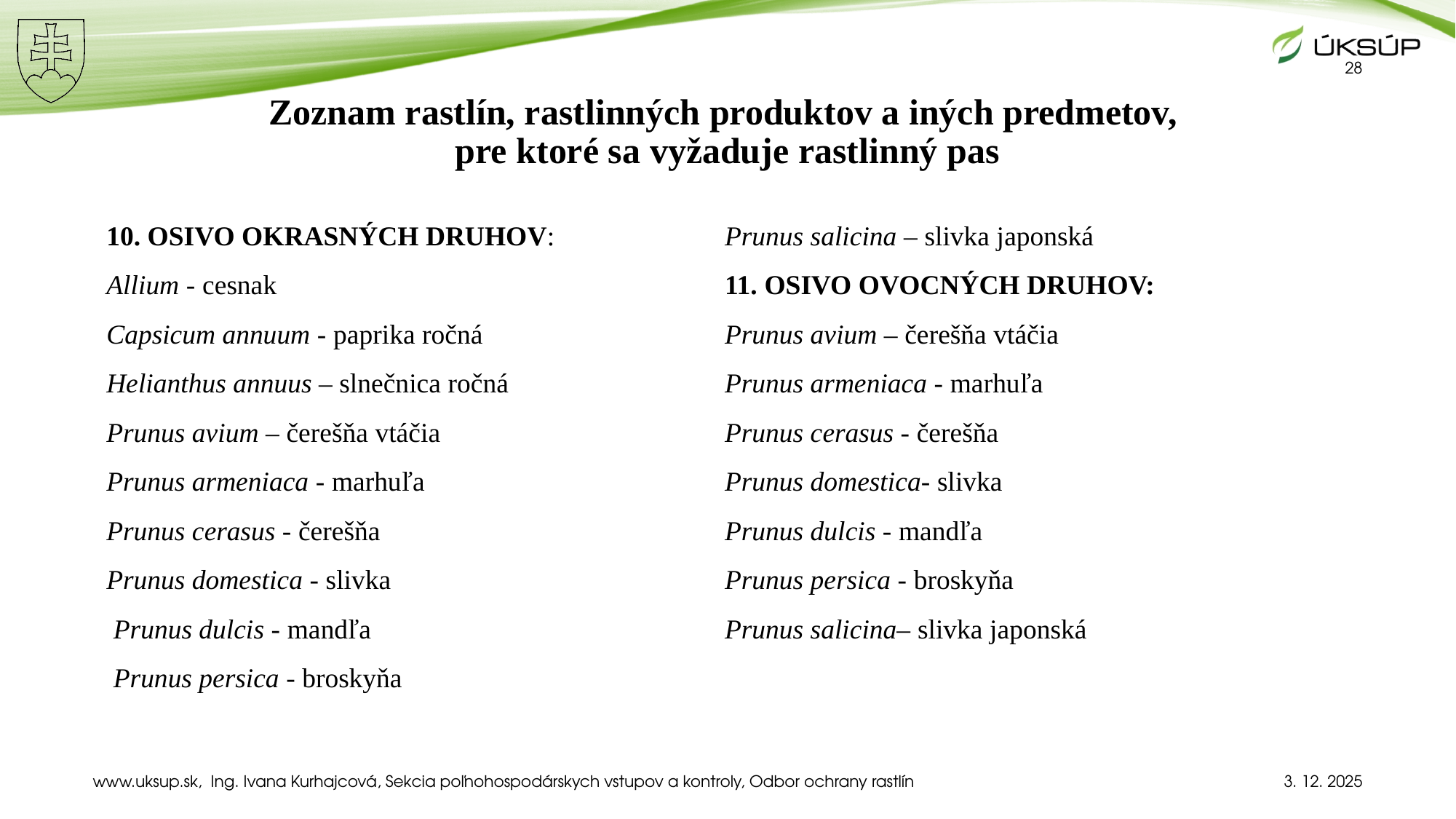

28
# Zoznam rastlín, rastlinných produktov a iných predmetov, pre ktoré sa vyžaduje rastlinný pas
10. OSIVO OKRASNÝCH DRUHOV:
Allium - cesnak
Capsicum annuum - paprika ročná
Helianthus annuus – slnečnica ročná
Prunus avium – čerešňa vtáčia
Prunus armeniaca - marhuľa
Prunus cerasus - čerešňa
Prunus domestica - slivka
 Prunus dulcis - mandľa
 Prunus persica - broskyňa
Prunus salicina – slivka japonská
11. OSIVO OVOCNÝCH DRUHOV:
Prunus avium – čerešňa vtáčia
Prunus armeniaca - marhuľa
Prunus cerasus - čerešňa
Prunus domestica- slivka
Prunus dulcis - mandľa
Prunus persica - broskyňa
Prunus salicina– slivka japonská

www.uksup.sk,  Ing. Ivana Kurhajcová, Sekcia poľnohospodárskych vstupov a kontroly, Odbor ochrany rastlín
3. 12. 2025